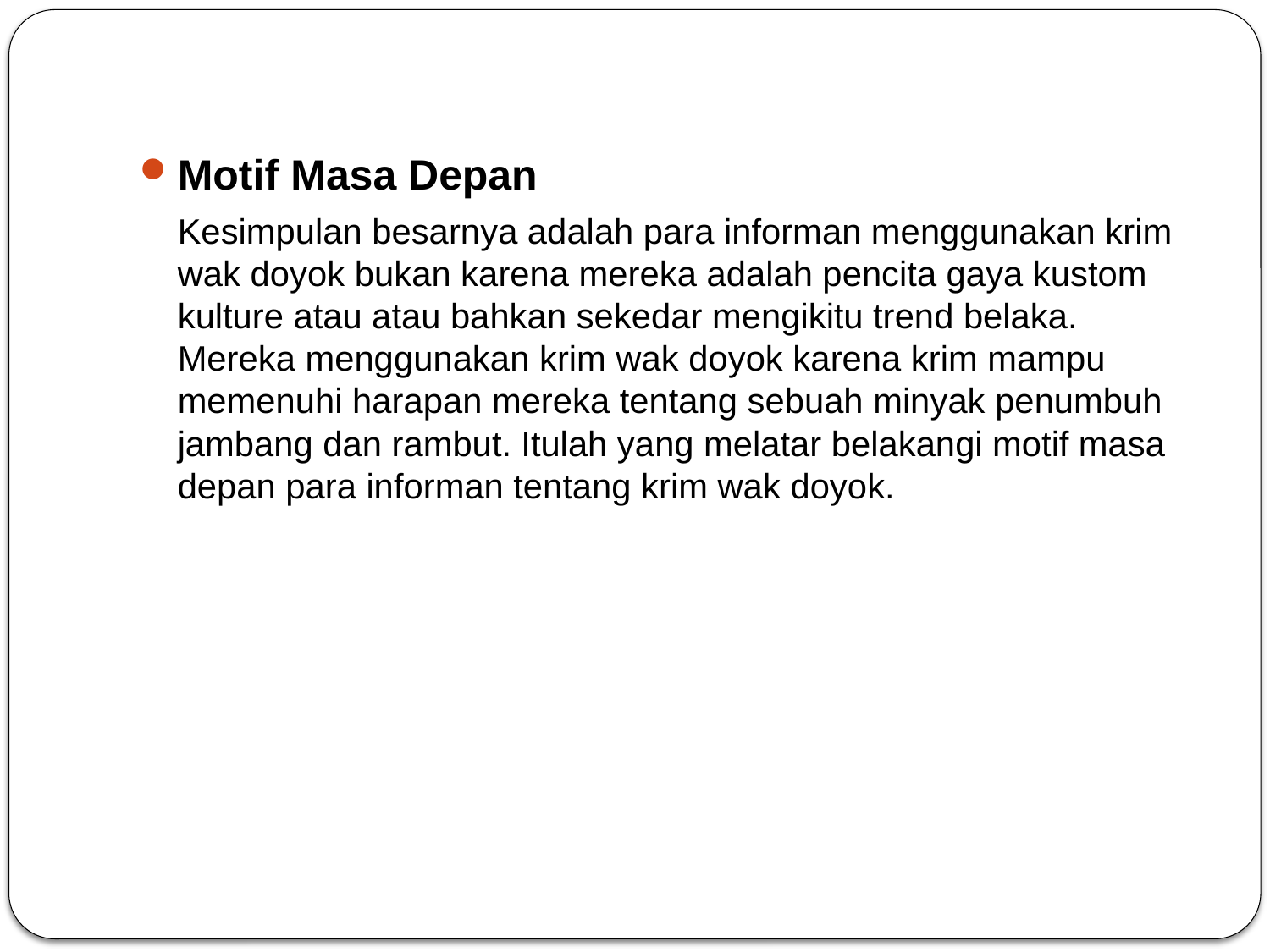

Motif Masa Depan
	Kesimpulan besarnya adalah para informan menggunakan krim wak doyok bukan karena mereka adalah pencita gaya kustom kulture atau atau bahkan sekedar mengikitu trend belaka. Mereka menggunakan krim wak doyok karena krim mampu memenuhi harapan mereka tentang sebuah minyak penumbuh jambang dan rambut. Itulah yang melatar belakangi motif masa depan para informan tentang krim wak doyok.